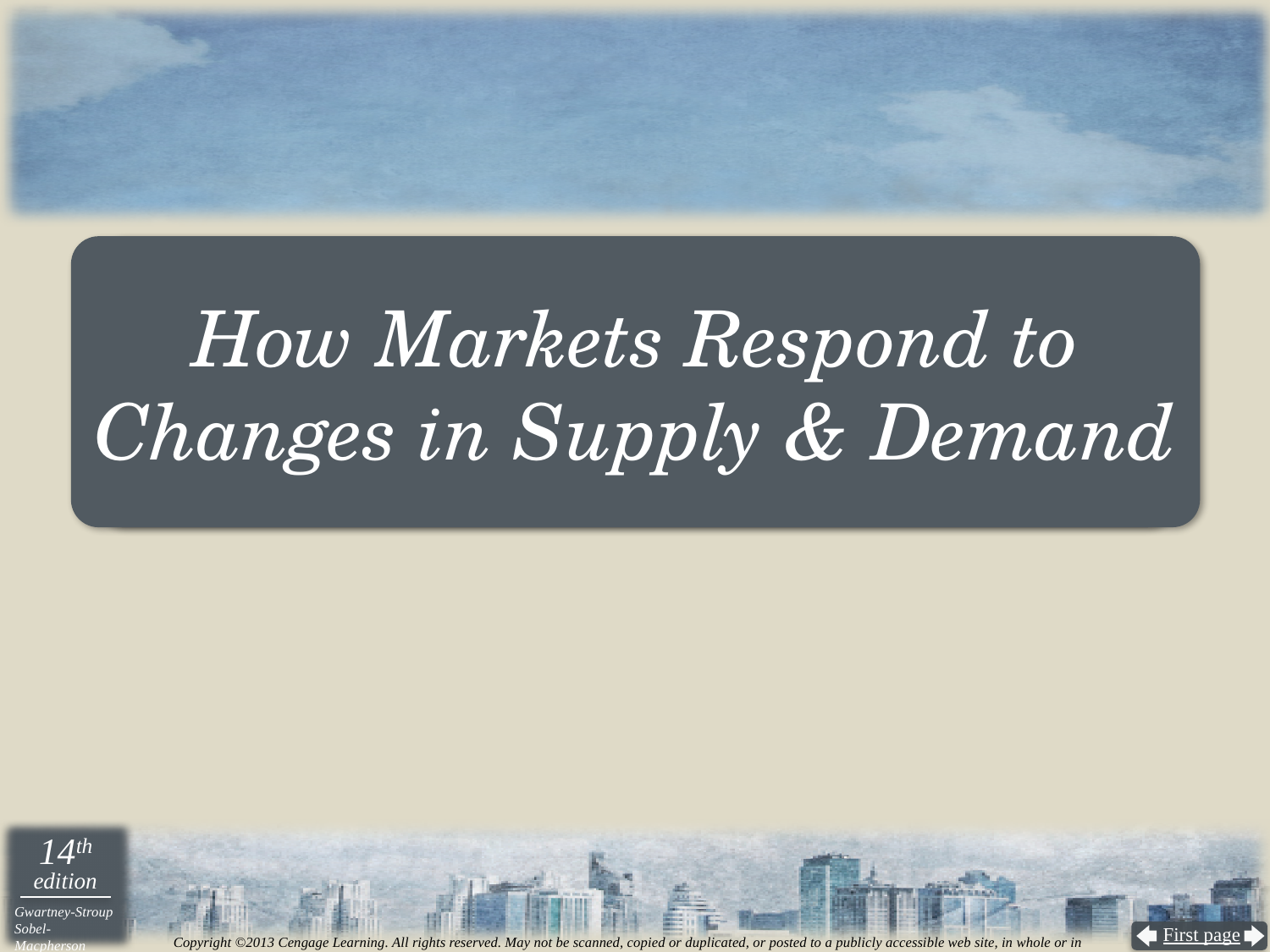

# How Markets Respond to Changes in Supply & Demand